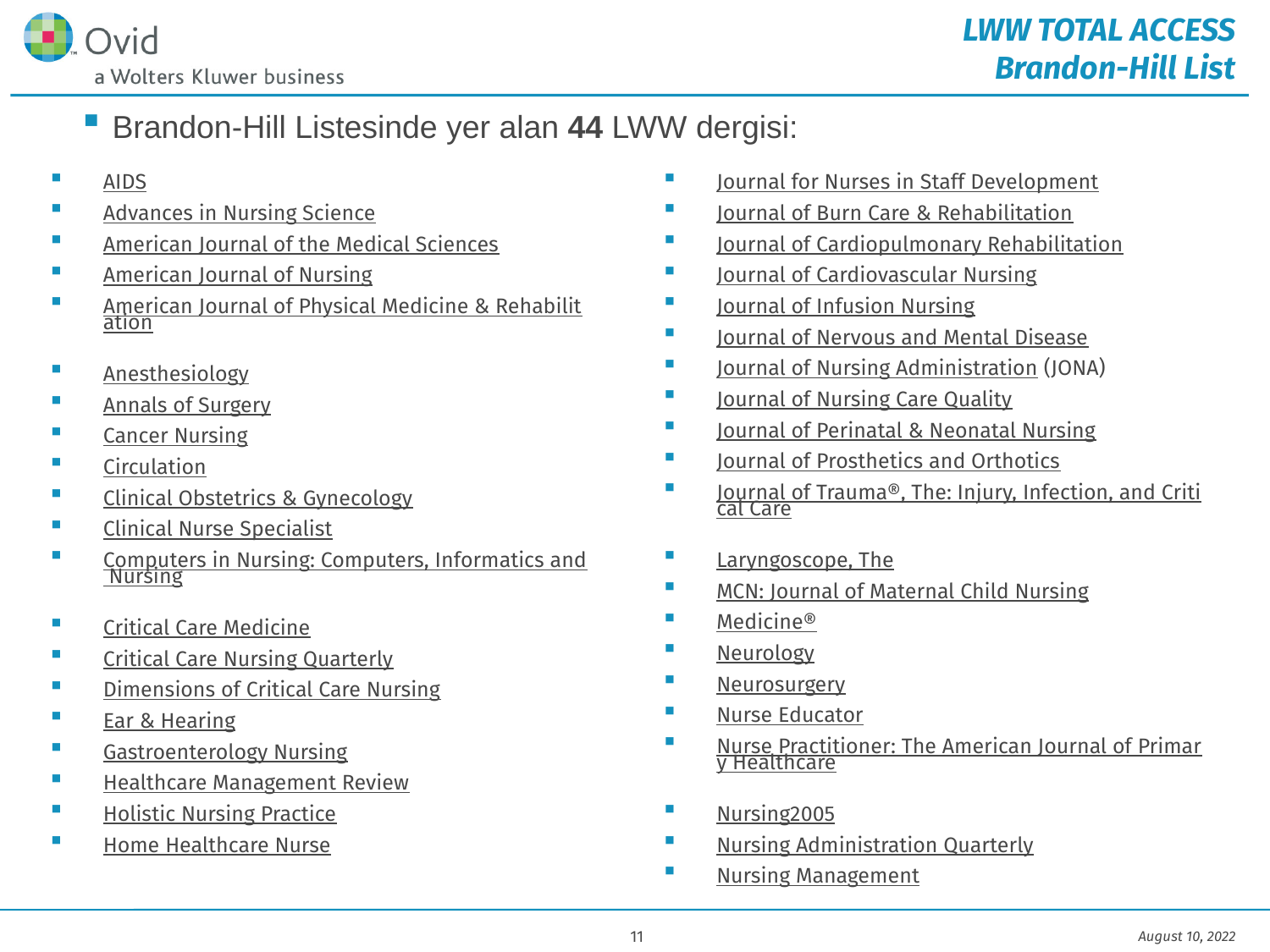

# LWW TOTAL ACCESS Brandon-Hill List
Brandon-Hill Listesinde yer alan 44 LWW dergisi:

AIDS
Advances in Nursing Science
American Journal of the Medical Sciences
American Journal of Nursing
American Journal of Physical Medicine & Rehabilitation
Anesthesiology
Annals of Surgery
Cancer Nursing
Circulation
Clinical Obstetrics & Gynecology
Clinical Nurse Specialist
Computers in Nursing: Computers, Informatics and Nursing
Critical Care Medicine
Critical Care Nursing Quarterly
Dimensions of Critical Care Nursing
Ear & Hearing
Gastroenterology Nursing
Healthcare Management Review
Holistic Nursing Practice
Home Healthcare Nurse
Journal for Nurses in Staff Development
Journal of Burn Care & Rehabilitation
Journal of Cardiopulmonary Rehabilitation
Journal of Cardiovascular Nursing
Journal of Infusion Nursing
Journal of Nervous and Mental Disease
Journal of Nursing Administration (JONA)
Journal of Nursing Care Quality
Journal of Perinatal & Neonatal Nursing
Journal of Prosthetics and Orthotics
Journal of Trauma®, The: Injury, Infection, and Critical Care
Laryngoscope, The
MCN: Journal of Maternal Child Nursing
Medicine®
Neurology
Neurosurgery
Nurse Educator
Nurse Practitioner: The American Journal of Primary Healthcare
Nursing2005
Nursing Administration Quarterly
Nursing Management
11
August 10, 2022